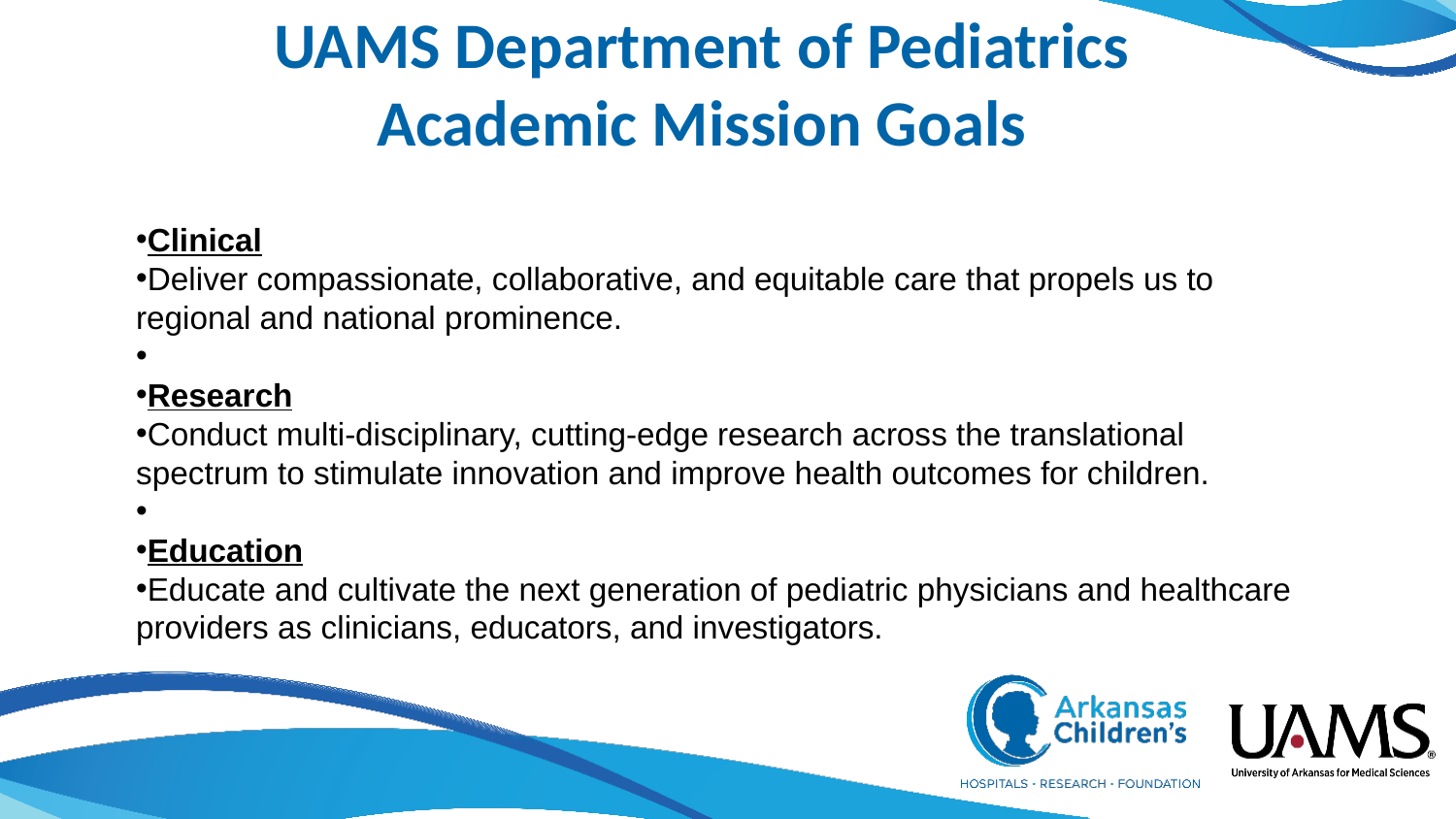

# UAMS Department of Pediatrics Academic Mission Goals
Clinical
Deliver compassionate, collaborative, and equitable care that propels us to regional and national prominence.

Research
Conduct multi-disciplinary, cutting-edge research across the translational spectrum to stimulate innovation and improve health outcomes for children.

Education
Educate and cultivate the next generation of pediatric physicians and healthcare providers as clinicians, educators, and investigators.